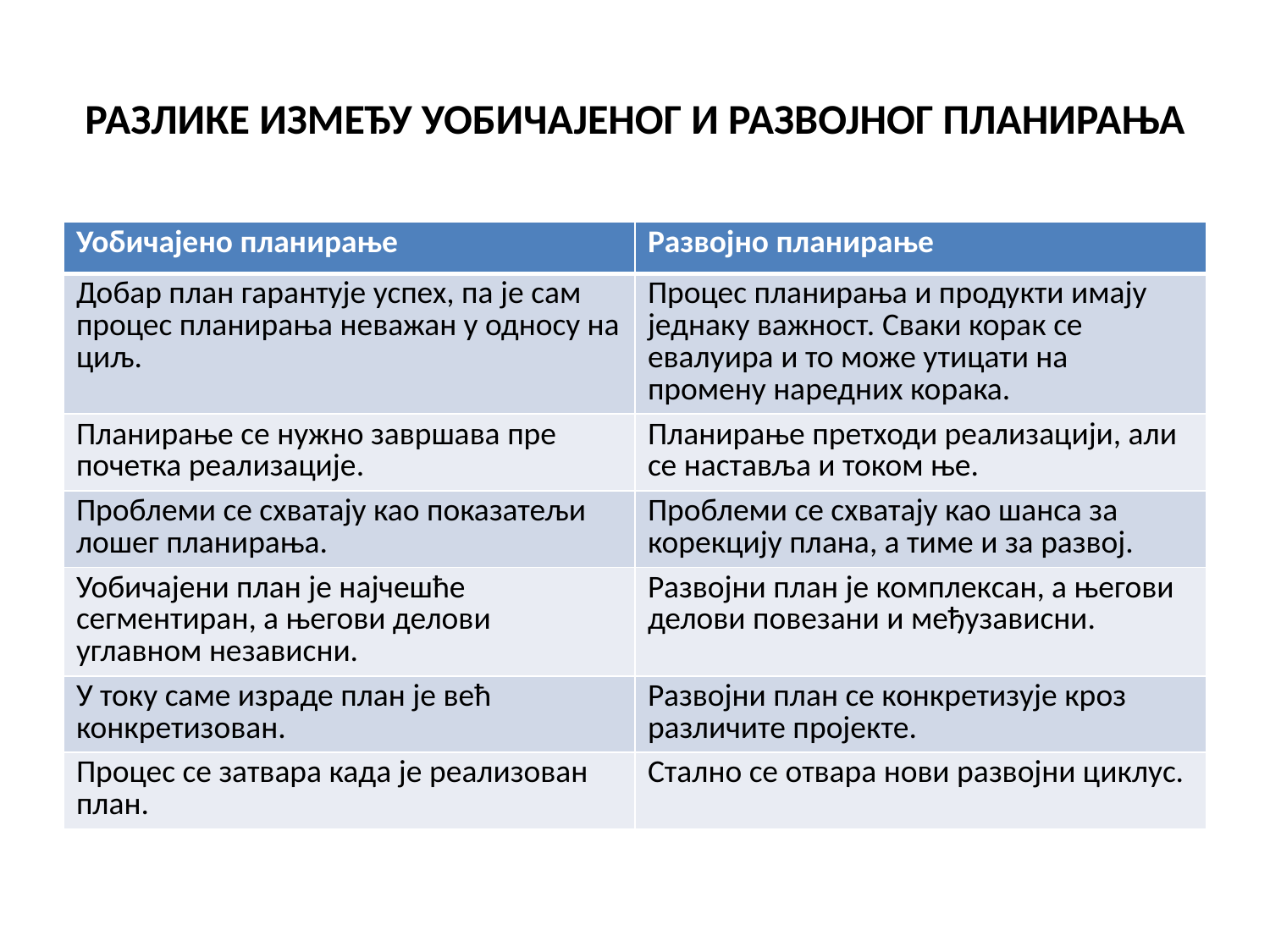

# РАЗЛИКЕ ИЗМЕЂУ УОБИЧАЈЕНОГ И РАЗВОЈНОГ ПЛАНИРАЊА
| Уобичајено планирање | Развојно планирање |
| --- | --- |
| Добар план гарантује успех, па је сам процес планирања неважан у односу на циљ. | Процес планирања и продукти имају једнаку важност. Сваки корак се евалуира и то може утицати на промену наредних корака. |
| Планирање се нужно завршава пре почетка реализације. | Планирање претходи реализацији, али се наставља и током ње. |
| Проблеми се схватају као показатељи лошег планирања. | Проблеми се схватају као шанса за корекцију плана, а тиме и за развој. |
| Уобичајени план је најчешће сегментиран, а његови делови углавном независни. | Развојни план је комплексан, а његови делови повезани и међузависни. |
| У току саме израде план је већ конкретизован. | Развојни план се конкретизује кроз различите пројекте. |
| Процес се затвара када је реализован план. | Стално се отвара нови развојни циклус. |